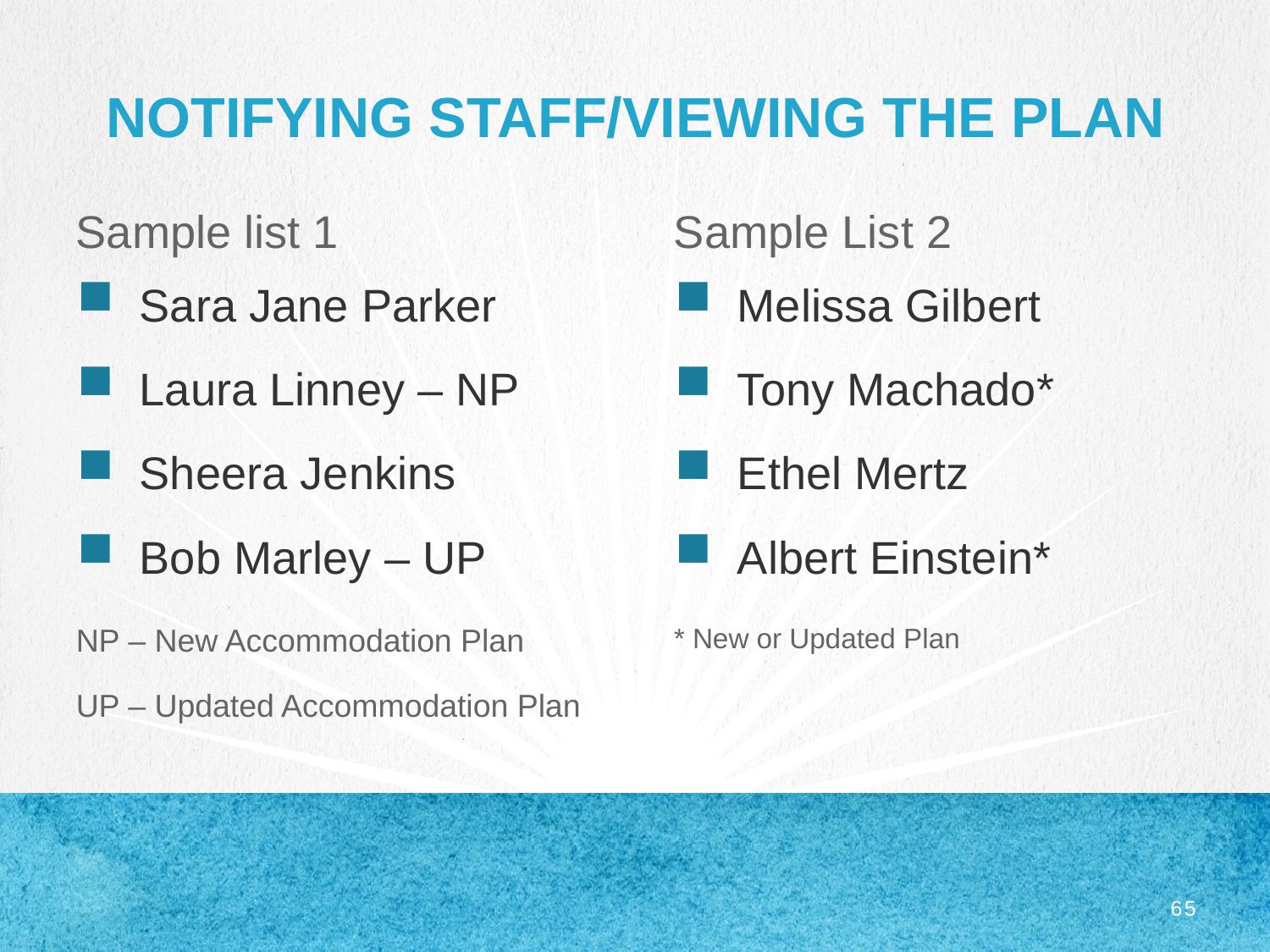

# Notifying Staff/Viewing the Plan
Sample list 1
Sara Jane Parker
Laura Linney – NP
Sheera Jenkins
Bob Marley – UP
NP – New Accommodation Plan
UP – Updated Accommodation Plan
Sample List 2
Melissa Gilbert
Tony Machado*
Ethel Mertz
Albert Einstein*
* New or Updated Plan

65